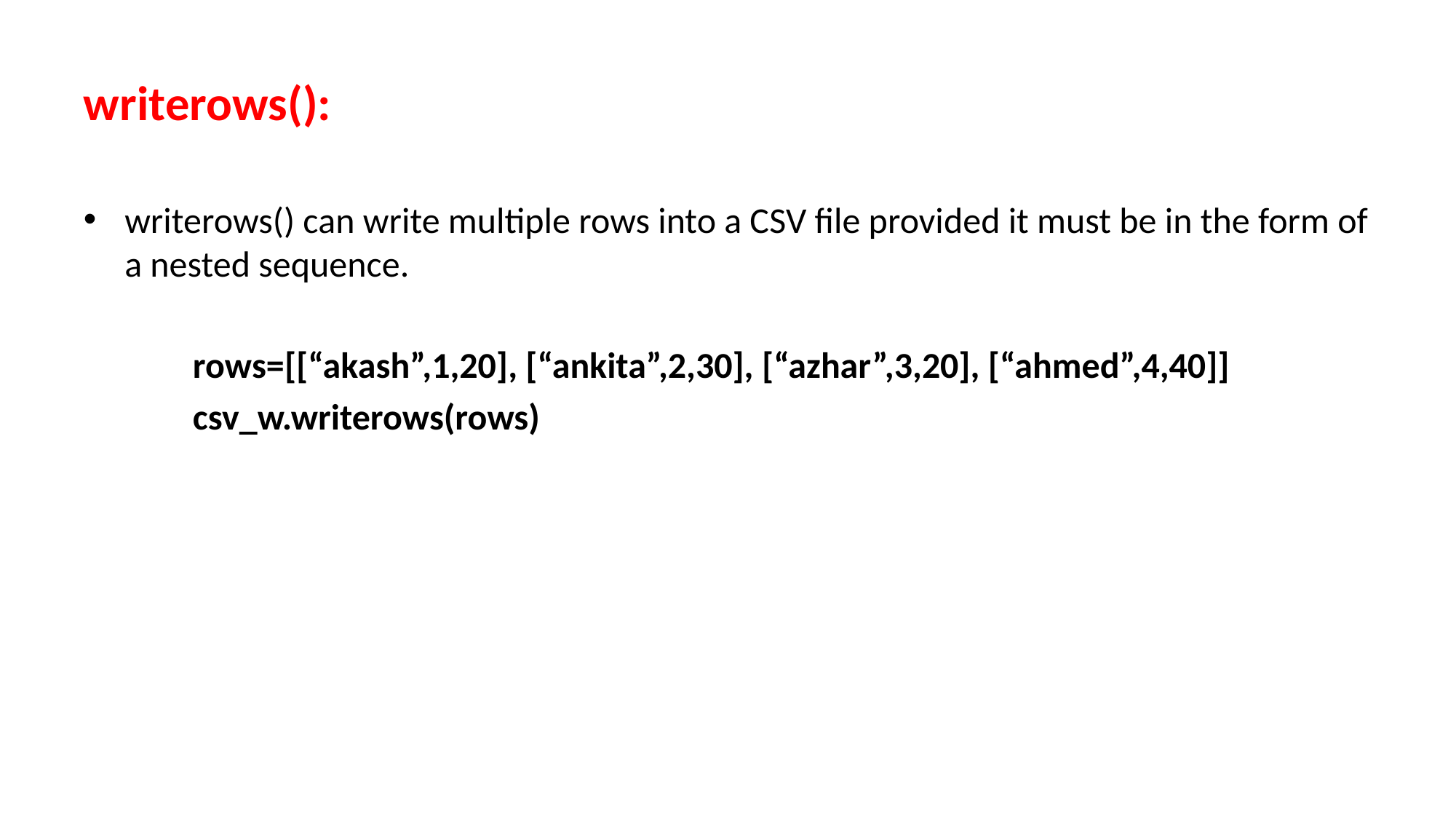

# writerows():
writerows() can write multiple rows into a CSV file provided it must be in the form of a nested sequence.

	rows=[[“akash”,1,20], [“ankita”,2,30], [“azhar”,3,20], [“ahmed”,4,40]]
	csv_w.writerows(rows)